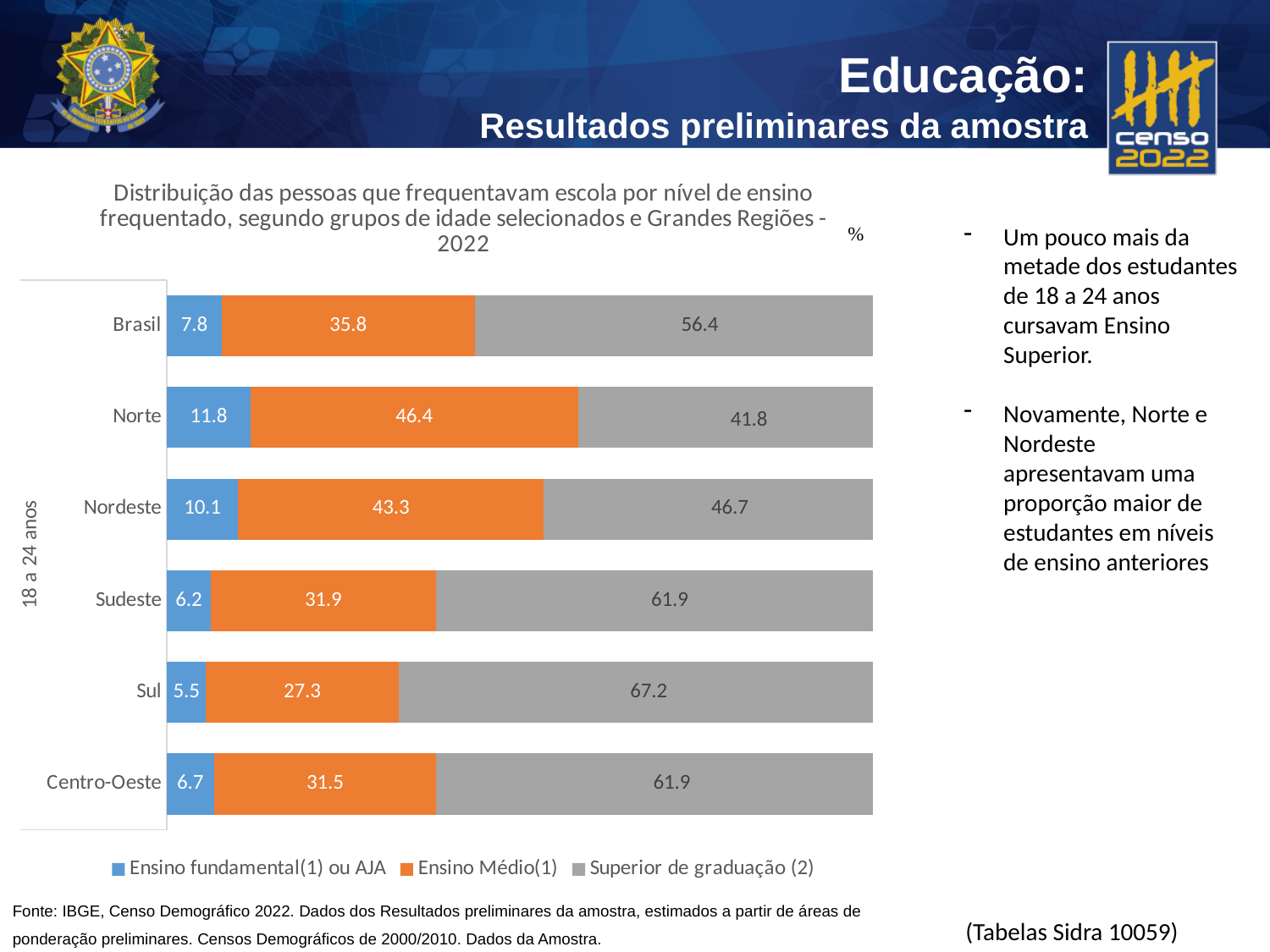

### Chart: Distribuição das pessoas que frequentavam escola por nível de ensino frequentado, segundo grupos de idade selecionados e Grandes Regiões - 2022

| Category | Ensino fundamental(1) ou AJA | Ensino Médio(1) | Superior de graduação (2) |
|---|---|---|---|
| Brasil | 7.786540488180565 | 35.797090954321355 | 56.41636855749808 |
| Norte | 11.834419277597469 | 46.364828172029284 | 41.80075255037325 |
| Nordeste | 10.073205439185926 | 43.26320017686384 | 46.663594383950226 |
| Sudeste | 6.195323020373898 | 31.92886238338557 | 61.87581459624053 |
| Sul | 5.546158568742091 | 27.27301720730664 | 67.18082422395128 |
| Centro-Oeste | 6.660046602629017 | 31.475651601105092 | 61.86430179626589 |
Um pouco mais da metade dos estudantes de 18 a 24 anos cursavam Ensino Superior.
Novamente, Norte e Nordeste apresentavam uma proporção maior de estudantes em níveis de ensino anteriores

Fonte: IBGE, Censo Demográfico 2022. Dados dos Resultados preliminares da amostra, estimados a partir de áreas de ponderação preliminares. Censos Demográficos de 2000/2010. Dados da Amostra.
(Tabelas Sidra 10059)